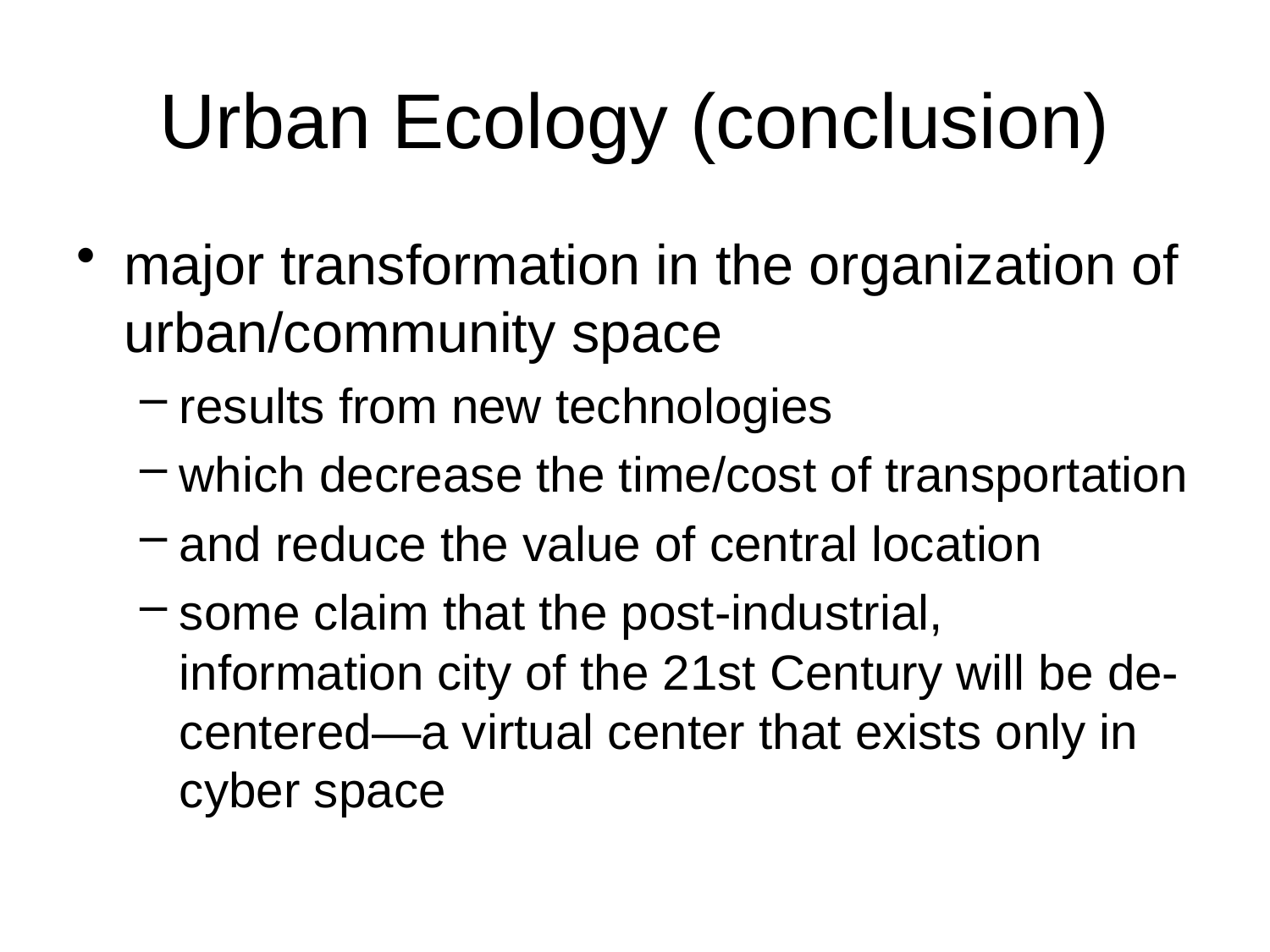

# Urban Ecology (conclusion)
major transformation in the organization of urban/community space
results from new technologies
which decrease the time/cost of transportation
and reduce the value of central location
some claim that the post-industrial, information city of the 21st Century will be de-centered—a virtual center that exists only in cyber space